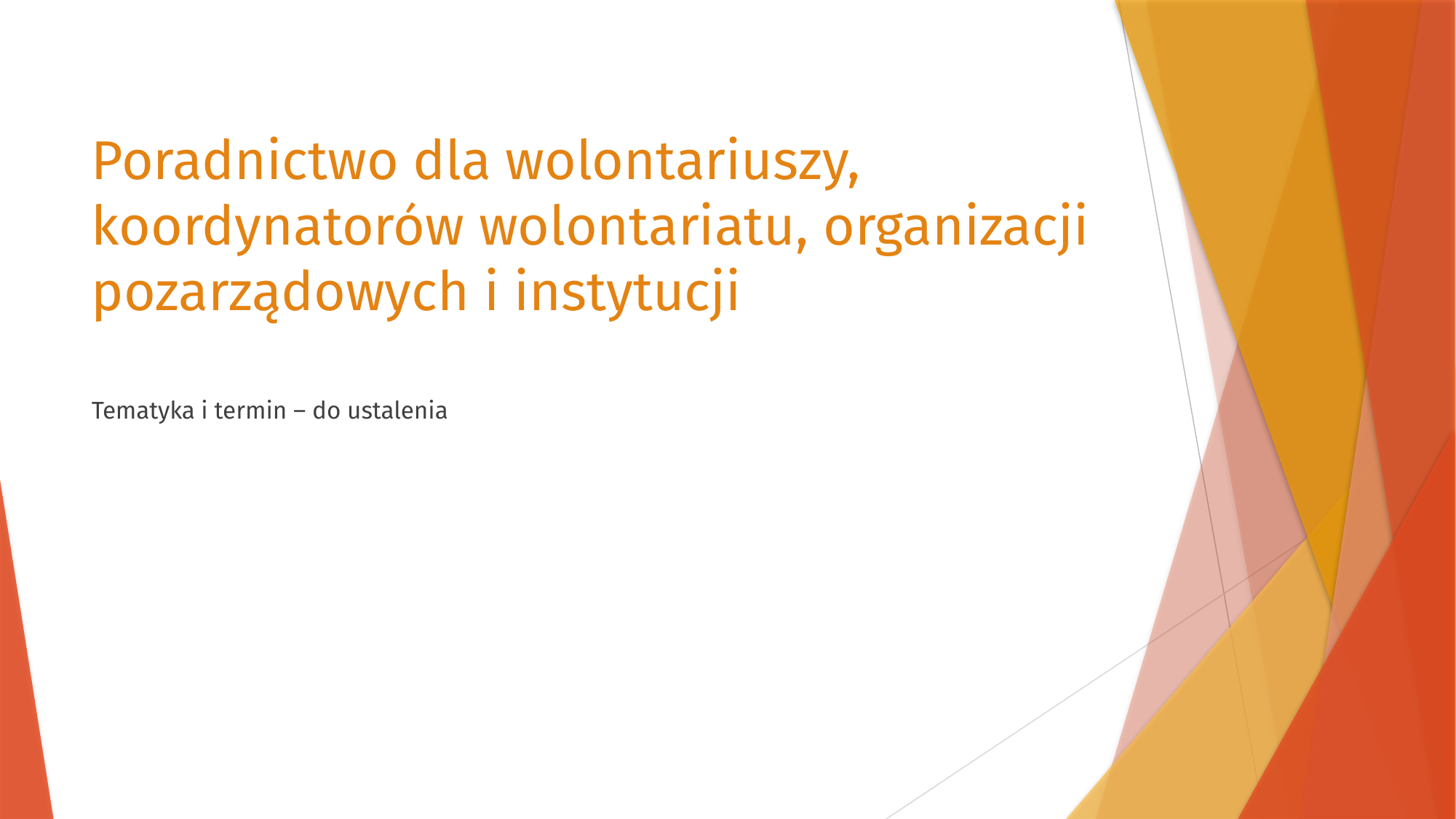

Poradnictwo dla wolontariuszy, koordynatorów wolontariatu, organizacji pozarządowych i instytucji
Tematyka i termin – do ustalenia